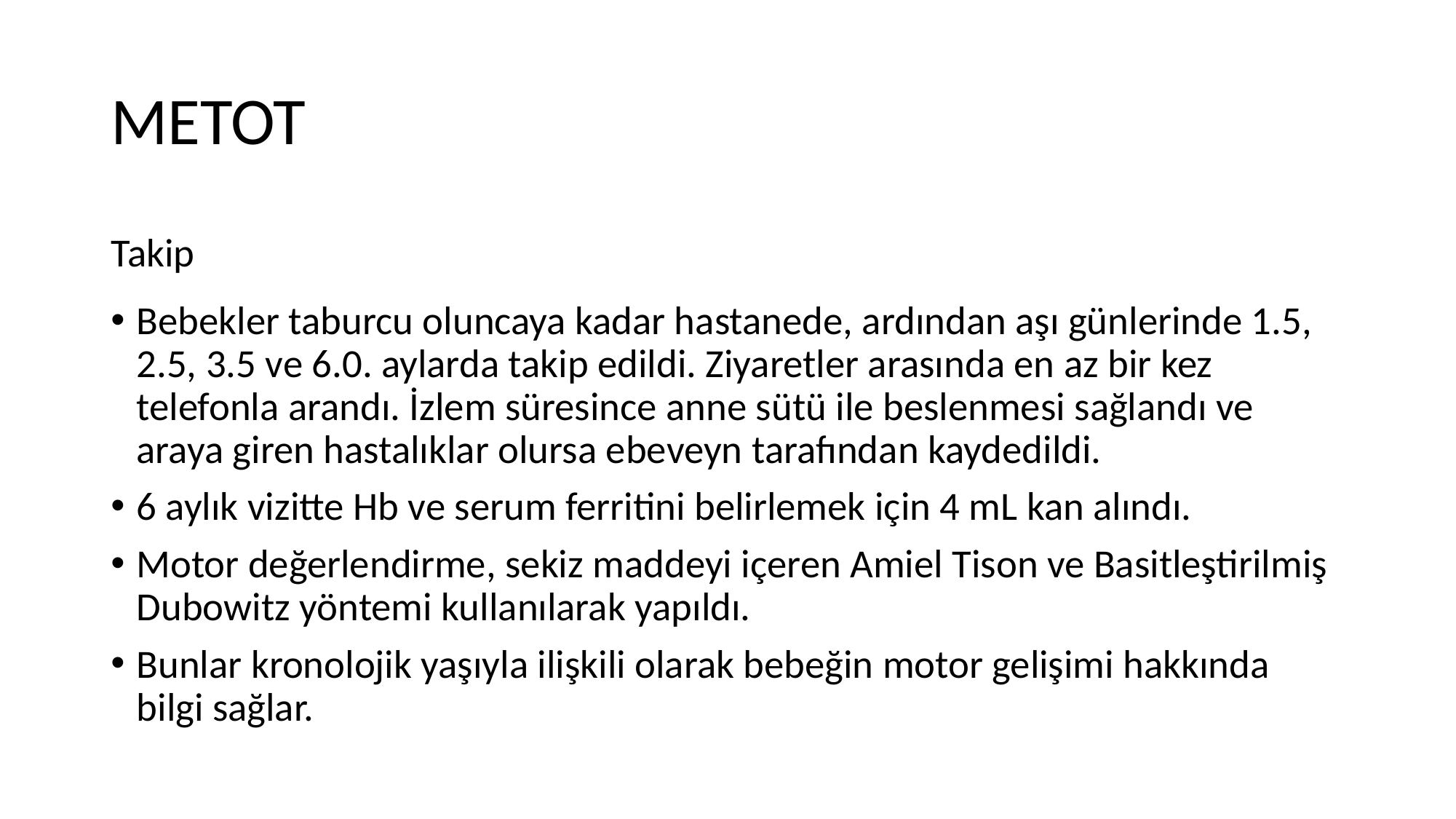

# METOT
Takip
Bebekler taburcu oluncaya kadar hastanede, ardından aşı günlerinde 1.5, 2.5, 3.5 ve 6.0. aylarda takip edildi. Ziyaretler arasında en az bir kez telefonla arandı. İzlem süresince anne sütü ile beslenmesi sağlandı ve araya giren hastalıklar olursa ebeveyn tarafından kaydedildi.
6 aylık vizitte Hb ve serum ferritini belirlemek için 4 mL kan alındı.
Motor değerlendirme, sekiz maddeyi içeren Amiel Tison ve Basitleştirilmiş Dubowitz yöntemi kullanılarak yapıldı.
Bunlar kronolojik yaşıyla ilişkili olarak bebeğin motor gelişimi hakkında bilgi sağlar.